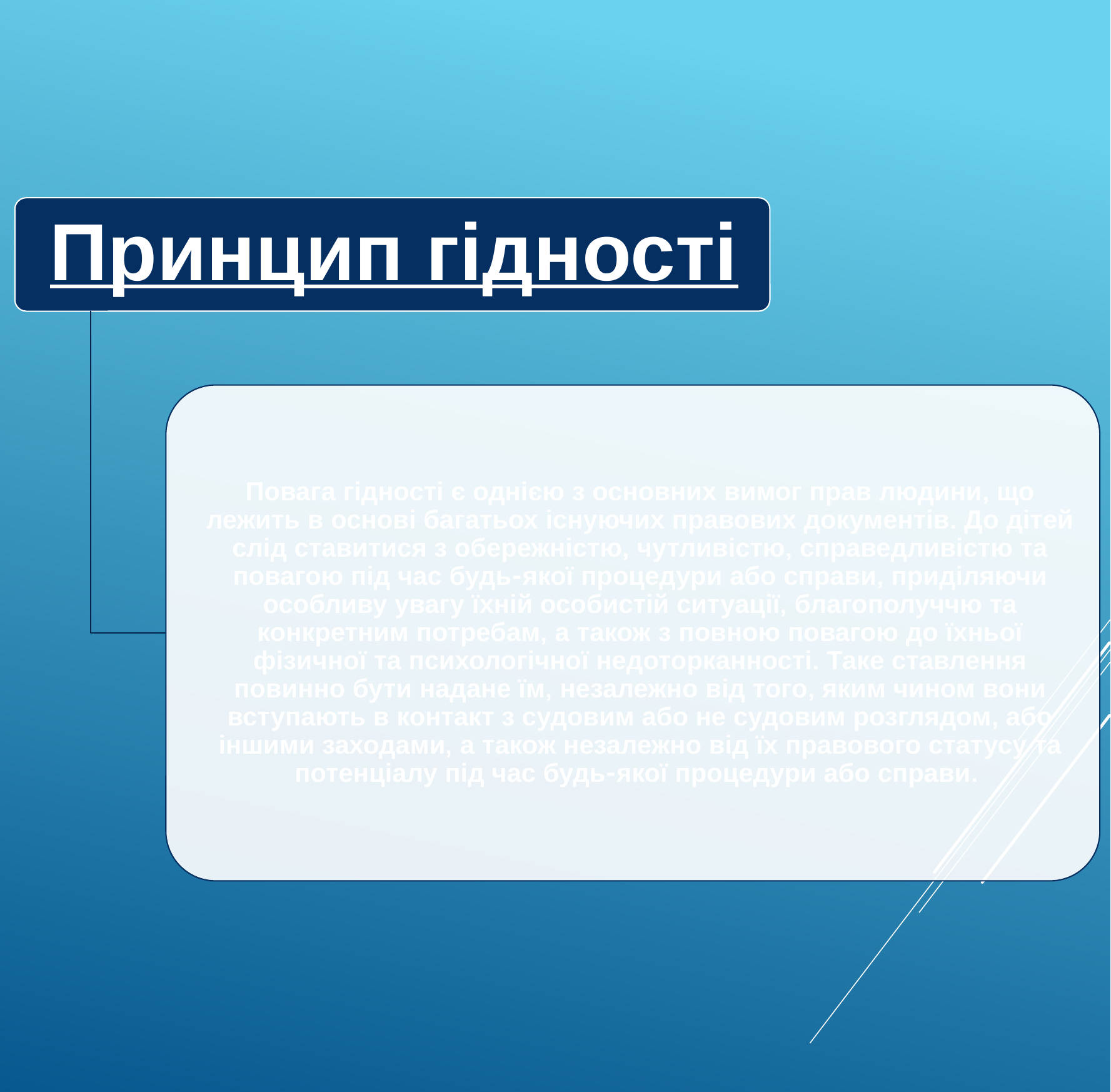

Принцип гідності
Повага гідності є однією з основних вимог прав людини, що лежить в основі багатьох існуючих правових документів. До дітей слід ставитися з обережністю, чутливістю, справедливістю та повагою під час будь-якої процедури або справи, приділяючи особливу увагу їхній особистій ситуації, благополуччю та конкретним потребам, а також з повною повагою до їхньої фізичної та психологічної недоторканності. Таке ставлення повинно бути надане їм, незалежно від того, яким чином вони вступають в контакт з судовим або не судовим розглядом, або іншими заходами, а також незалежно від їх правового статусу та потенціалу під час будь-якої процедури або справи.